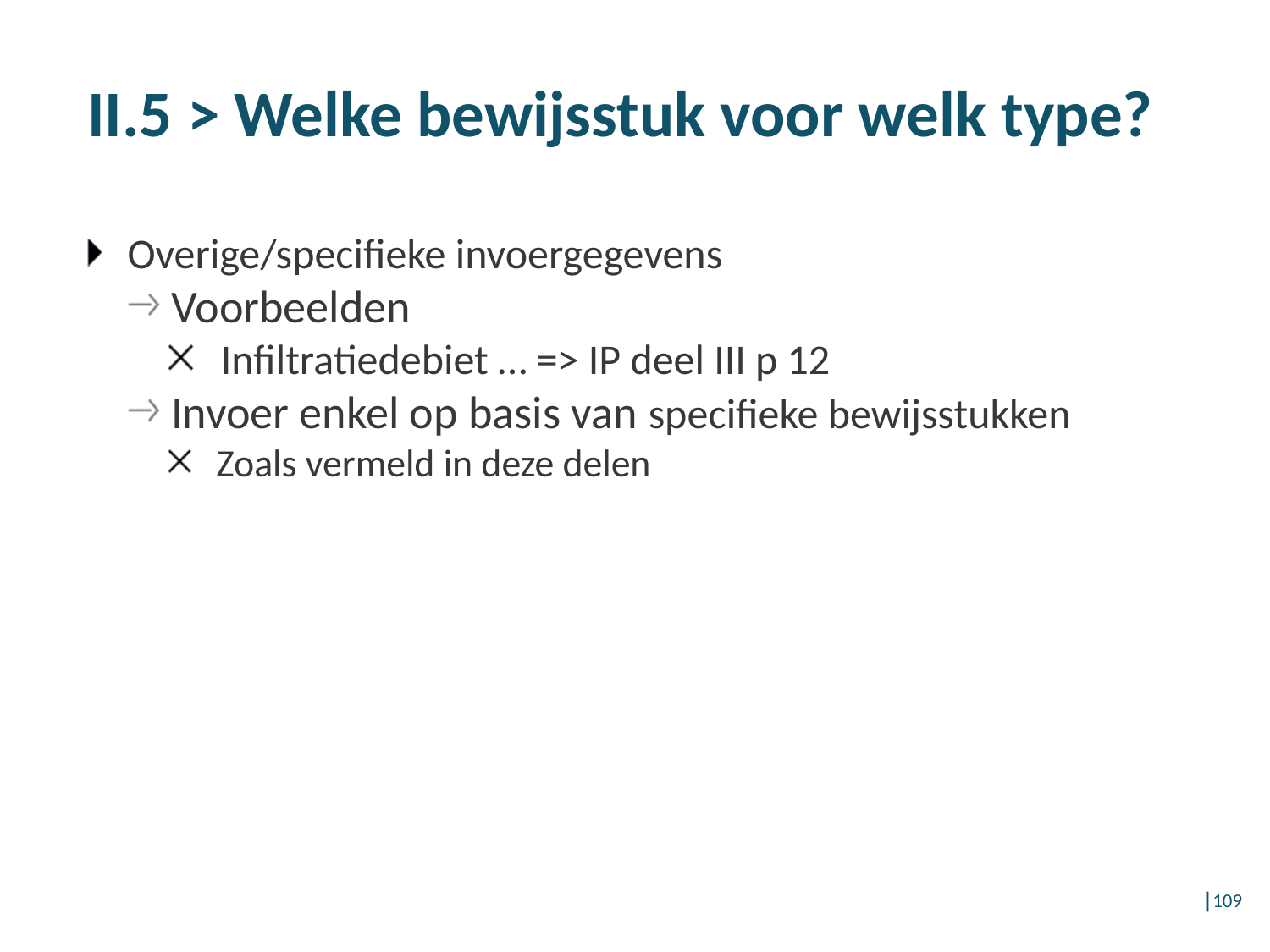

# II.5 > Welke bewijsstuk voor welk type?
Overige/specifieke invoergegevens
Voorbeelden
Infiltratiedebiet … => IP deel III p 12
Invoer enkel op basis van specifieke bewijsstukken
Zoals vermeld in deze delen

│109